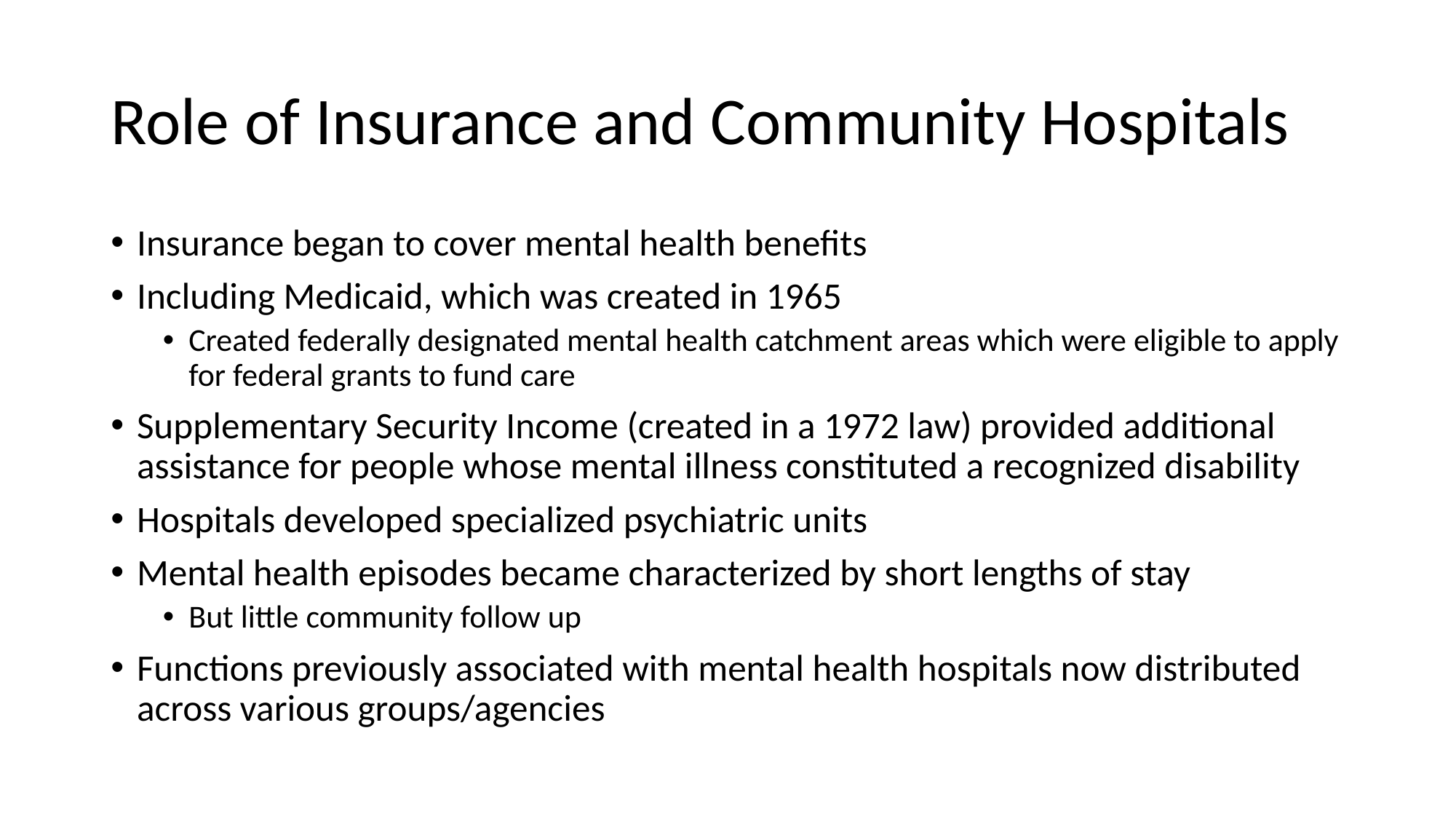

# Role of Insurance and Community Hospitals
Insurance began to cover mental health benefits
Including Medicaid, which was created in 1965
Created federally designated mental health catchment areas which were eligible to apply for federal grants to fund care
Supplementary Security Income (created in a 1972 law) provided additional assistance for people whose mental illness constituted a recognized disability
Hospitals developed specialized psychiatric units
Mental health episodes became characterized by short lengths of stay
But little community follow up
Functions previously associated with mental health hospitals now distributed across various groups/agencies